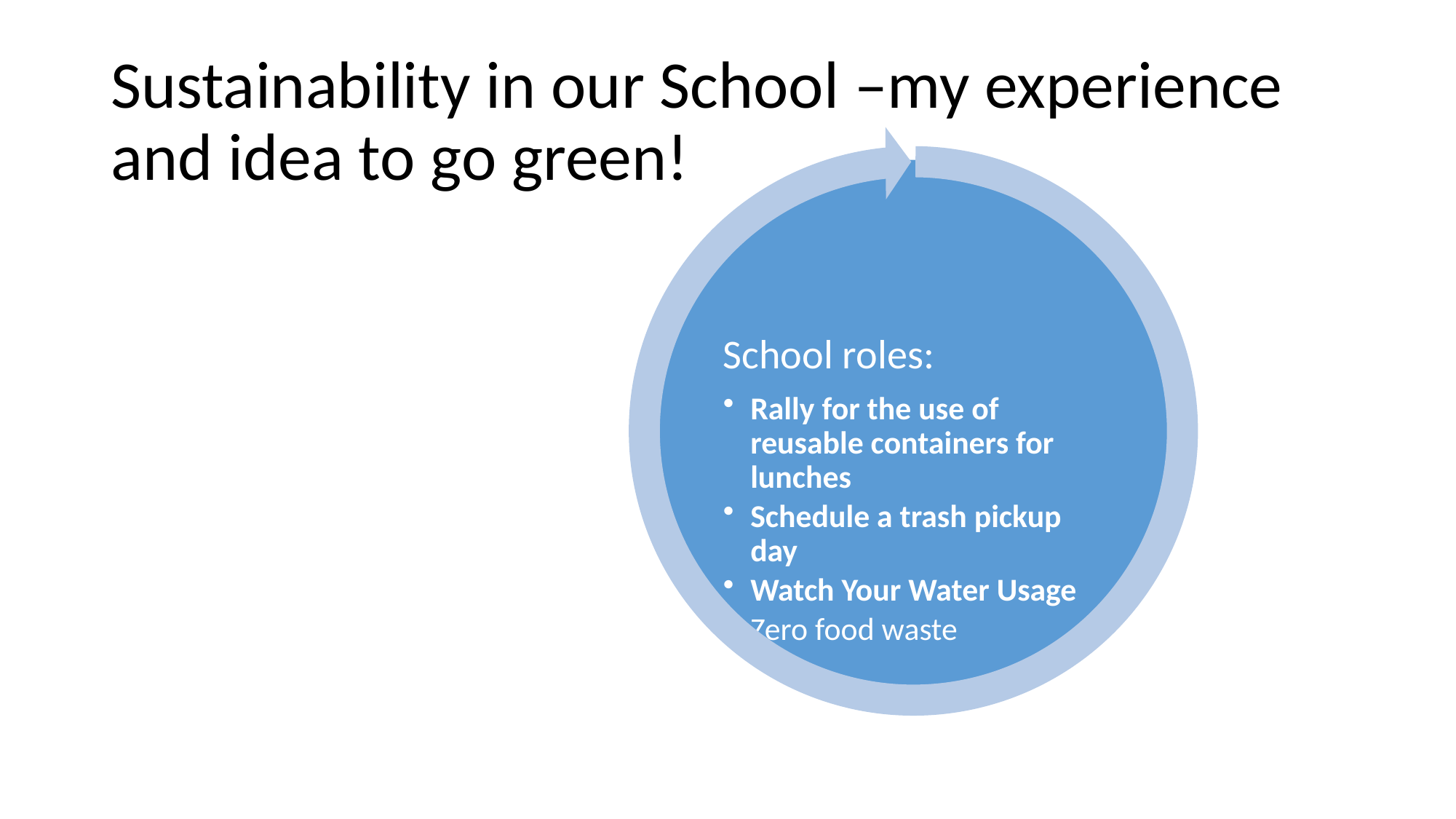

# Sustainability in our School –my experience and idea to go green!
School roles:
Rally for the use of reusable containers for lunches
Schedule a trash pickup day
Watch Your Water Usage
Zero food waste